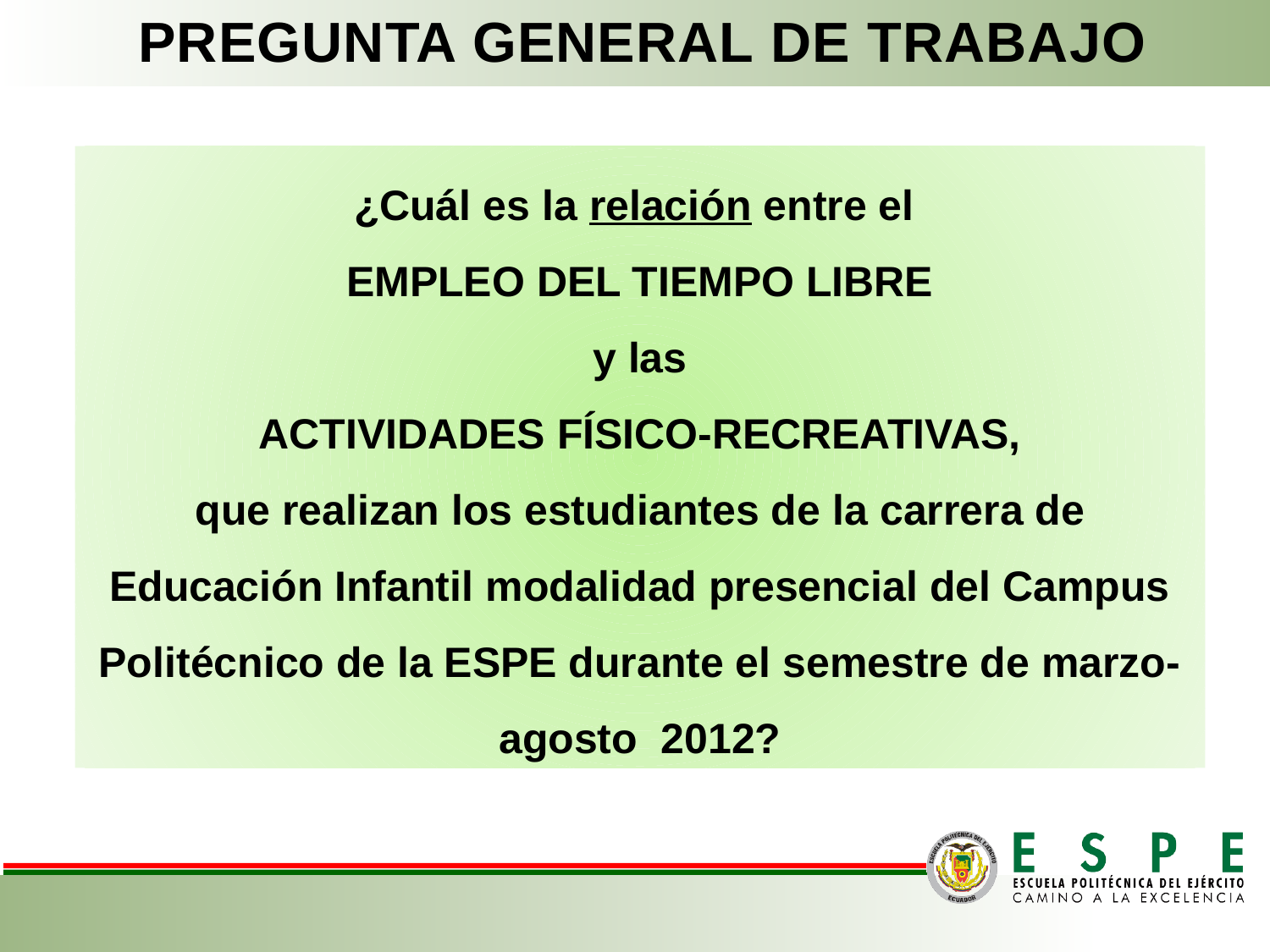

PREGUNTA GENERAL DE TRABAJO
¿Cuál es la relación entre el
EMPLEO DEL TIEMPO LIBRE
 y las
ACTIVIDADES FÍSICO-RECREATIVAS,
que realizan los estudiantes de la carrera de Educación Infantil modalidad presencial del Campus Politécnico de la ESPE durante el semestre de marzo-agosto  2012?